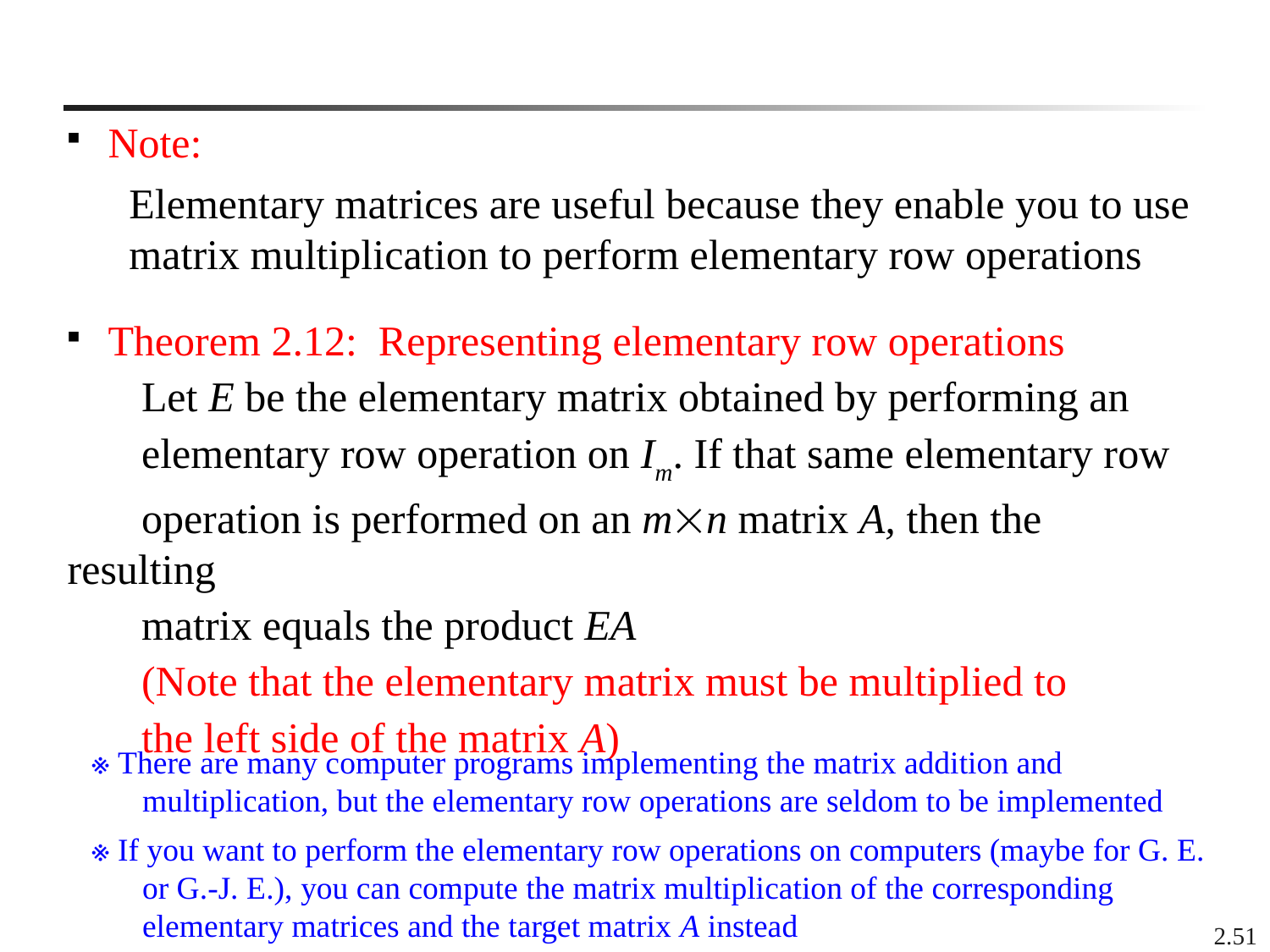

Note:
Elementary matrices are useful because they enable you to use matrix multiplication to perform elementary row operations
 Theorem 2.12:  Representing elementary row operations
       Let E be the elementary matrix obtained by performing an
       elementary row operation on Im. If that same elementary row
       operation is performed on an m×n matrix A, then the resulting
       matrix equals the product EA
       (Note that the elementary matrix must be multiplied to
       the left side of the matrix A)
※ There are many computer programs implementing the matrix addition and multiplication, but the elementary row operations are seldom to be implemented
※ If you want to perform the elementary row operations on computers (maybe for G. E. or G.-J. E.), you can compute the matrix multiplication of the corresponding elementary matrices and the target matrix A instead
2.51